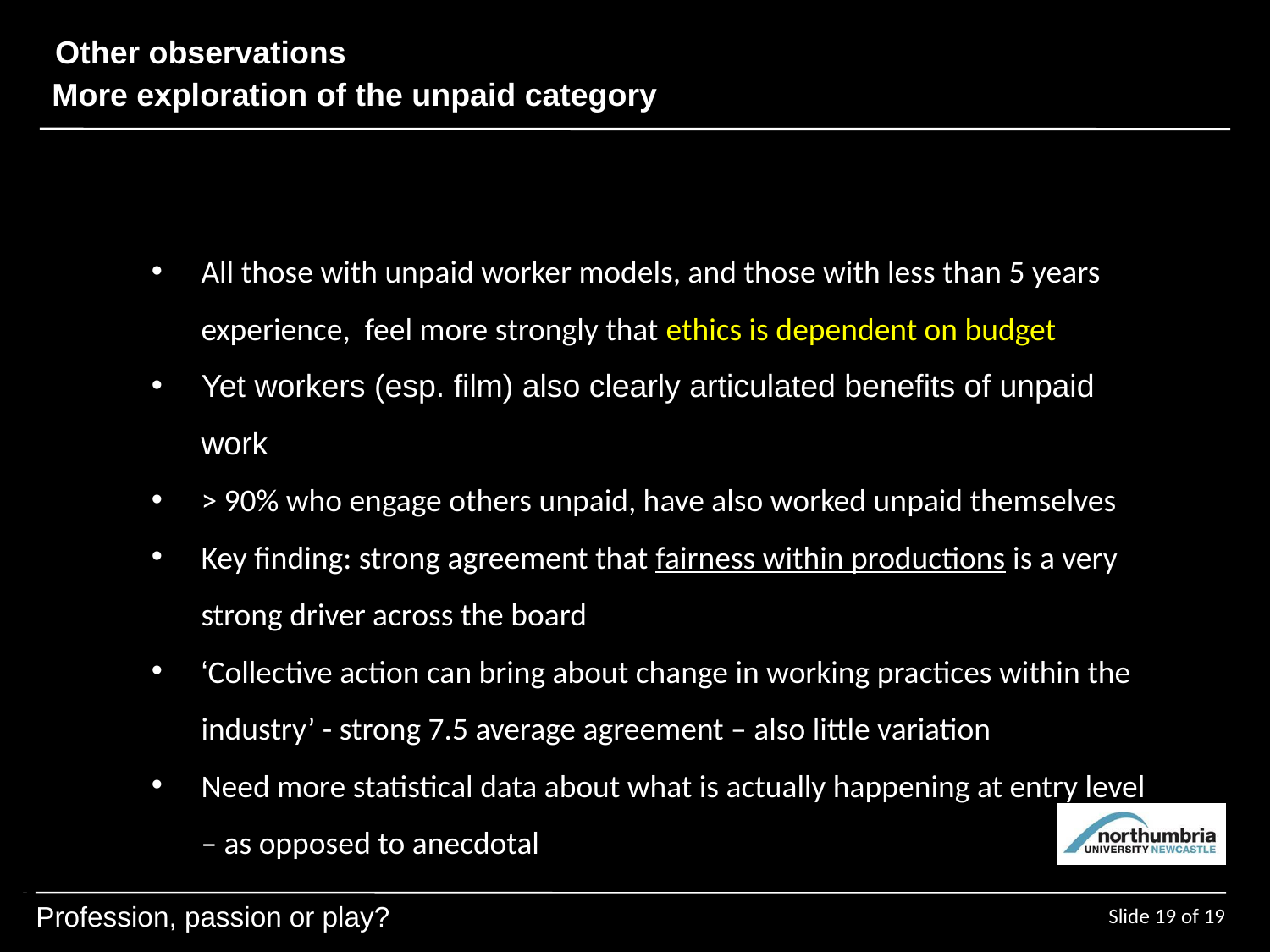

Other observations
More exploration of the unpaid category

All those with unpaid worker models, and those with less than 5 years experience,  feel more strongly that ethics is dependent on budget
Yet workers (esp. film) also clearly articulated benefits of unpaid work
> 90% who engage others unpaid, have also worked unpaid themselves
Key finding: strong agreement that fairness within productions is a very strong driver across the board
‘Collective action can bring about change in working practices within the industry’ - strong 7.5 average agreement – also little variation
Need more statistical data about what is actually happening at entry level – as opposed to anecdotal

Slide 19 of 19